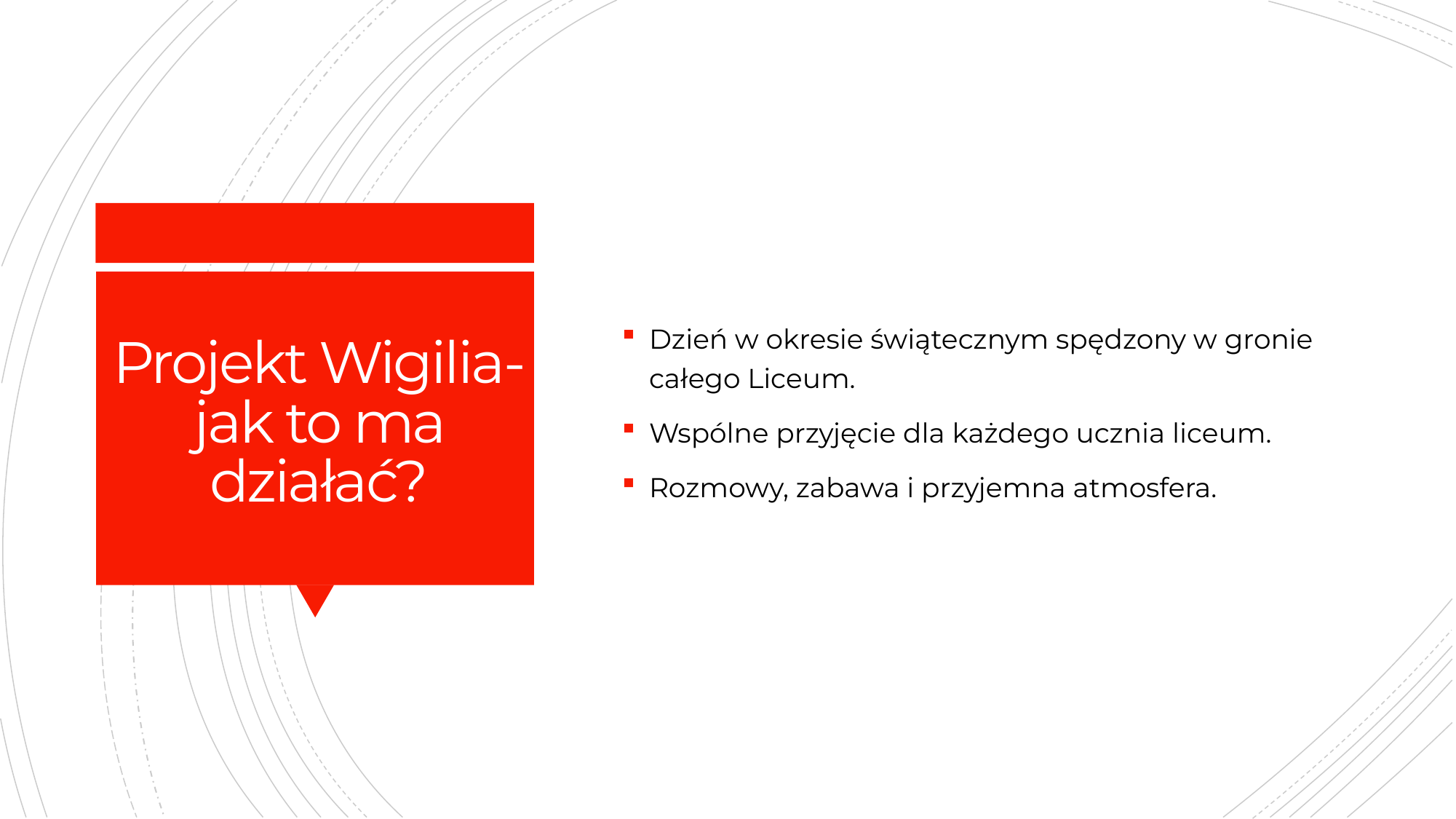

Dzień w okresie świątecznym spędzony w gronie całego Liceum.
Wspólne przyjęcie dla każdego ucznia liceum.
Rozmowy, zabawa i przyjemna atmosfera.
# Projekt Wigilia- jak to ma działać?